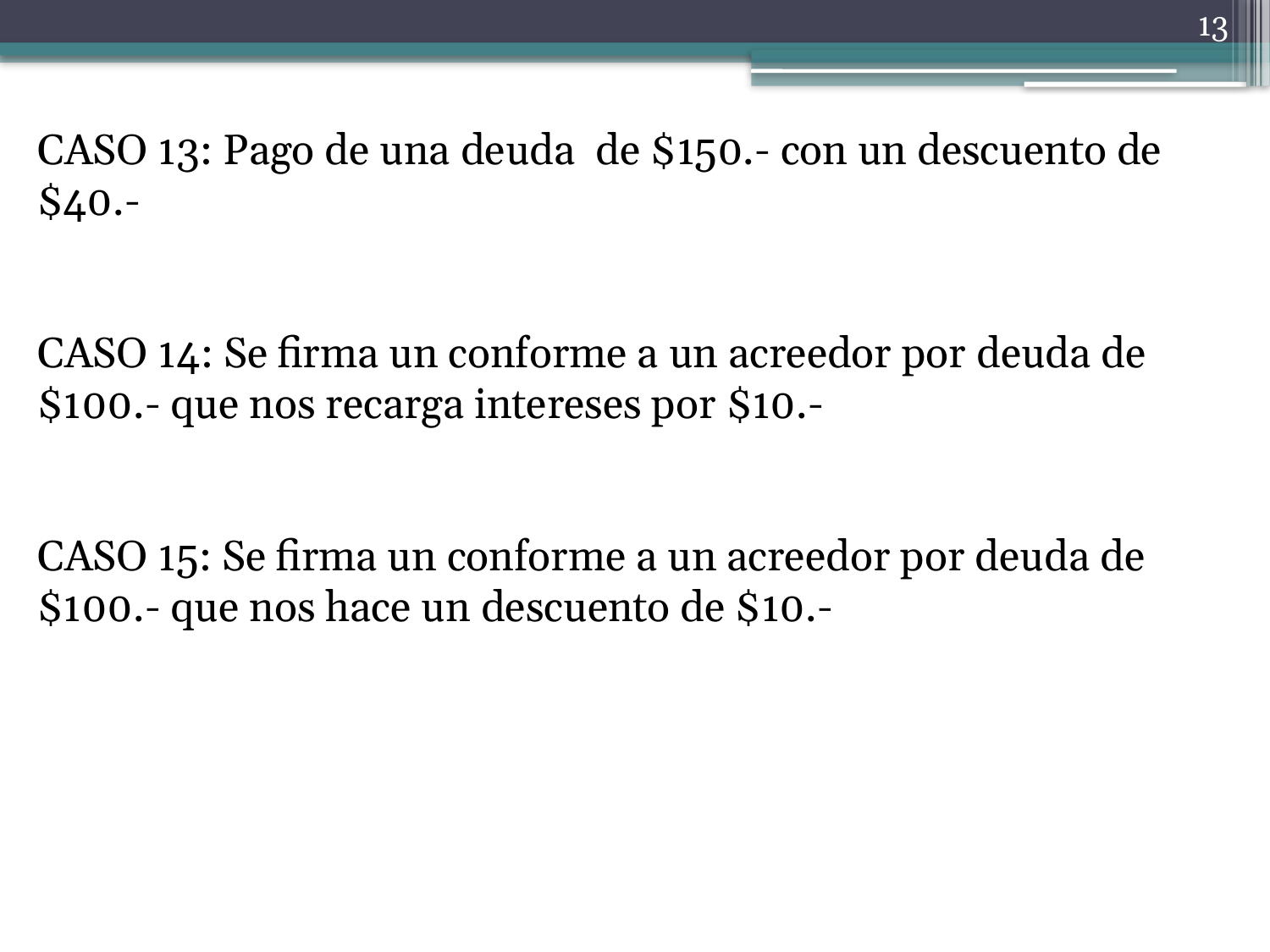

13
CASO 13: Pago de una deuda  de $150.- con un descuento de $40.-

CASO 14: Se firma un conforme a un acreedor por deuda de $100.- que nos recarga intereses por $10.-

CASO 15: Se firma un conforme a un acreedor por deuda de $100.- que nos hace un descuento de $10.-